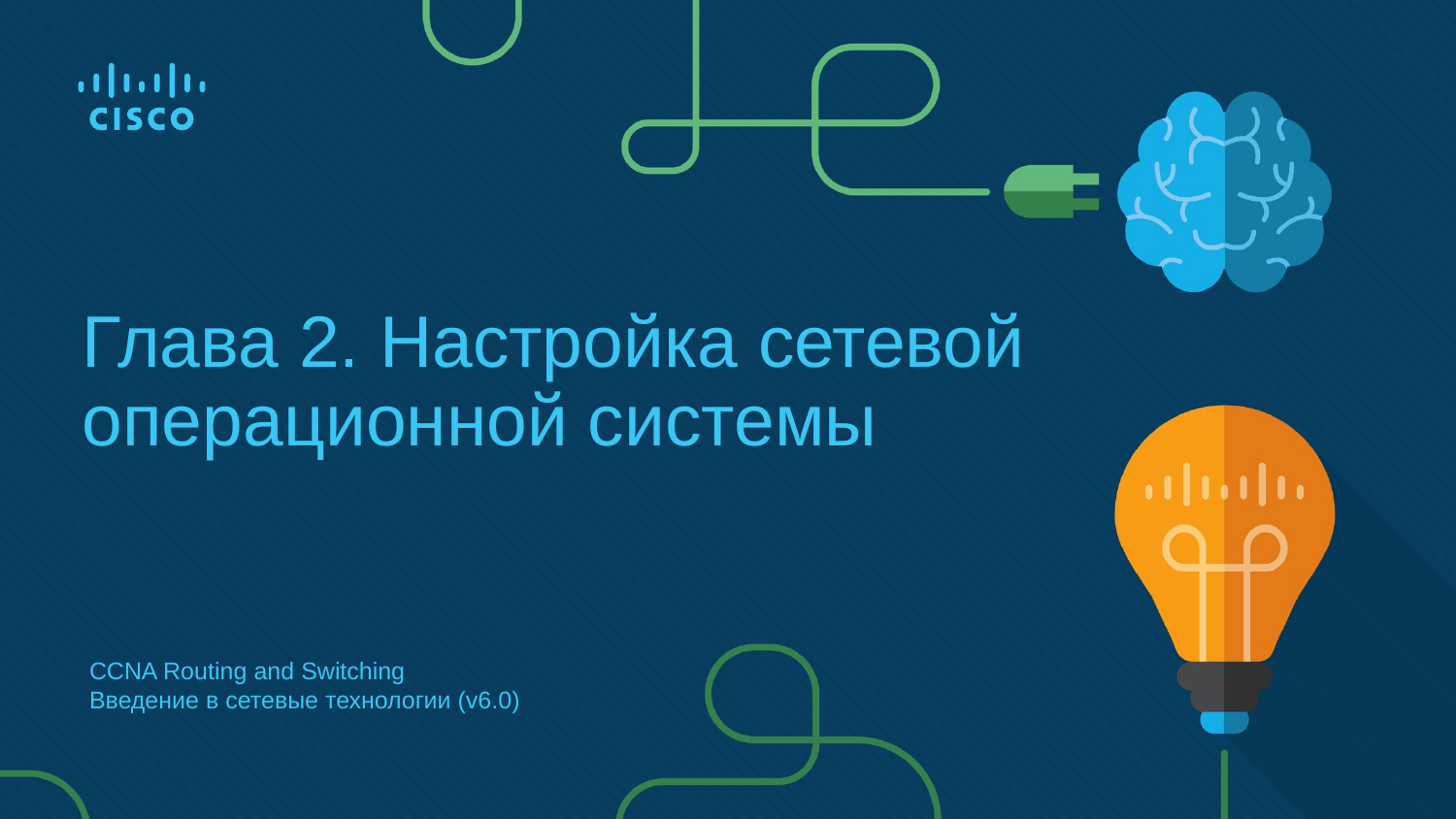

# Глава 2. Настройка сетевой операционной системы
CCNA Routing and Switching
Введение в сетевые технологии (v6.0)